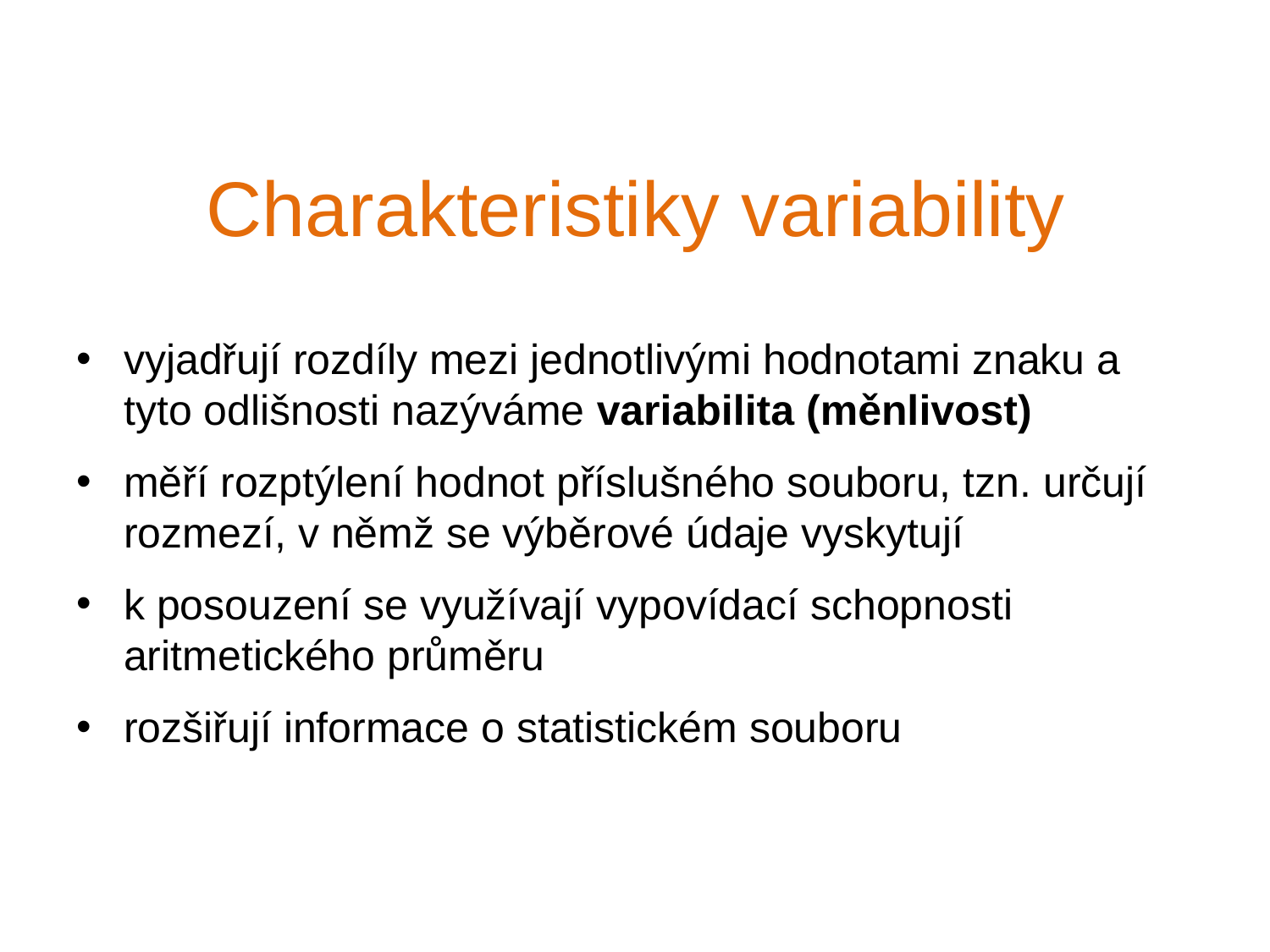

# Charakteristiky variability
vyjadřují rozdíly mezi jednotlivými hodnotami znaku a tyto odlišnosti nazýváme variabilita (měnlivost)
měří rozptýlení hodnot příslušného souboru, tzn. určují rozmezí, v němž se výběrové údaje vyskytují
k posouzení se využívají vypovídací schopnosti aritmetického průměru
rozšiřují informace o statistickém souboru